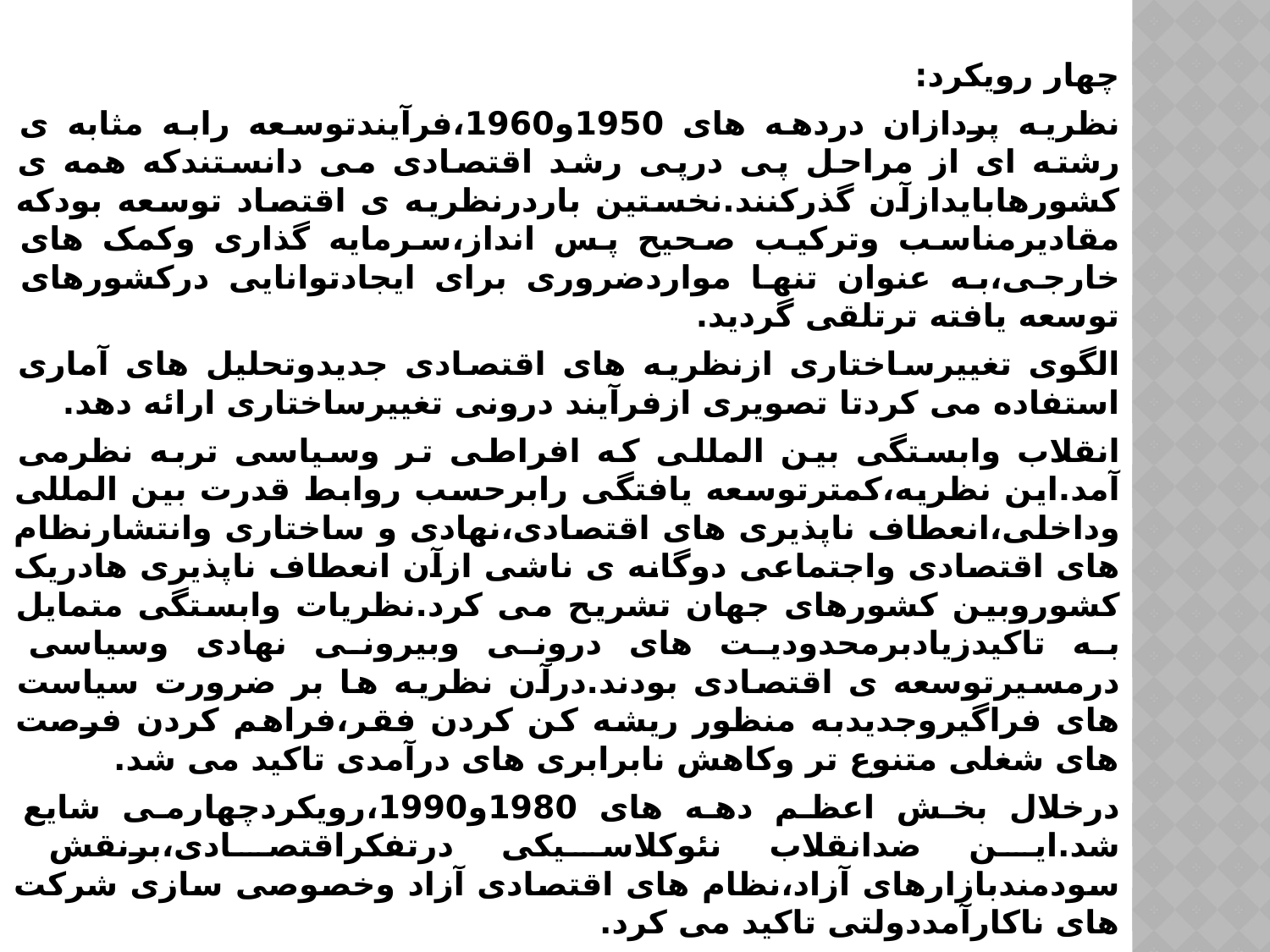

چهار رویکرد:
نظریه پردازان دردهه های 1950و1960،فرآیندتوسعه رابه مثابه ی رشته ای از مراحل پی درپی رشد اقتصادی می دانستندکه همه ی کشورهابایدازآن گذرکنند.نخستین باردرنظریه ی اقتصاد توسعه بودکه مقادیرمناسب وترکیب صحیح پس انداز،سرمایه گذاری وکمک های خارجی،به عنوان تنها مواردضروری برای ایجادتوانایی درکشورهای توسعه یافته ترتلقی گردید.
الگوی تغییرساختاری ازنظریه های اقتصادی جدیدوتحلیل های آماری استفاده می کردتا تصویری ازفرآیند درونی تغییرساختاری ارائه دهد.
انقلاب وابستگی بین المللی که افراطی تر وسیاسی تربه نظرمی آمد.این نظریه،کمترتوسعه یافتگی رابرحسب روابط قدرت بین المللی وداخلی،انعطاف ناپذیری های اقتصادی،نهادی و ساختاری وانتشارنظام های اقتصادی واجتماعی دوگانه ی ناشی ازآن انعطاف ناپذیری هادریک کشوروبین کشورهای جهان تشریح می کرد.نظریات وابستگی متمایل به تاکیدزیادبرمحدودیت های درونی وبیرونی نهادی وسیاسی درمسیرتوسعه ی اقتصادی بودند.درآن نظریه ها بر ضرورت سیاست های فراگیروجدیدبه منظور ریشه کن کردن فقر،فراهم کردن فرصت های شغلی متنوع تر وکاهش نابرابری های درآمدی تاکید می شد.
درخلال بخش اعظم دهه های 1980و1990،رویکردچهارمی شایع شد.این ضدانقلاب نئوکلاسیکی درتفکراقتصادی،برنقش سودمندبازارهای آزاد،نظام های اقتصادی آزاد وخصوصی سازی شرکت های ناکارآمددولتی تاکید می کرد.